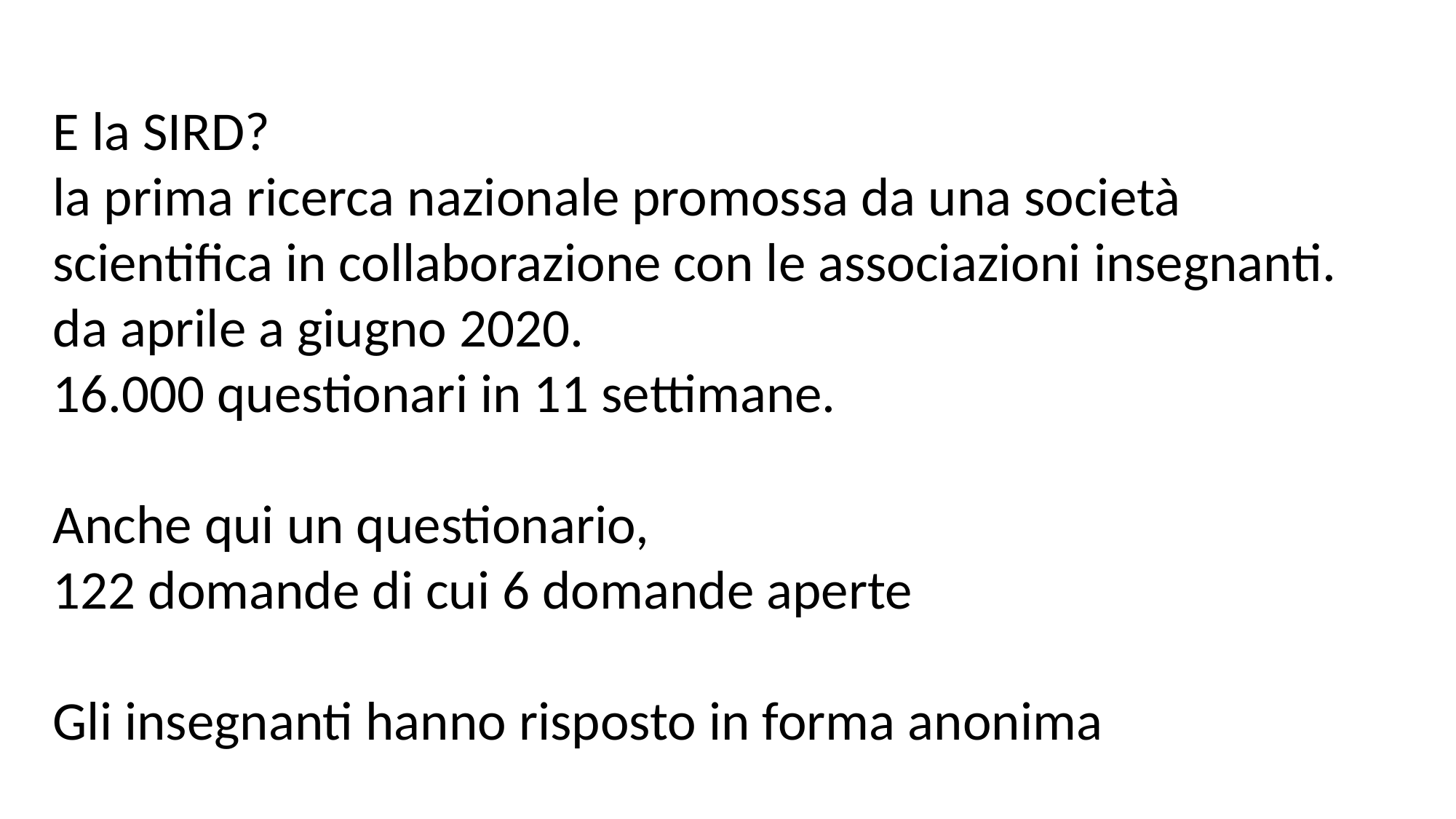

E la SIRD?
la prima ricerca nazionale promossa da una società scientifica in collaborazione con le associazioni insegnanti.
da aprile a giugno 2020.
16.000 questionari in 11 settimane.

Anche qui un questionario,
122 domande di cui 6 domande aperte

Gli insegnanti hanno risposto in forma anonima